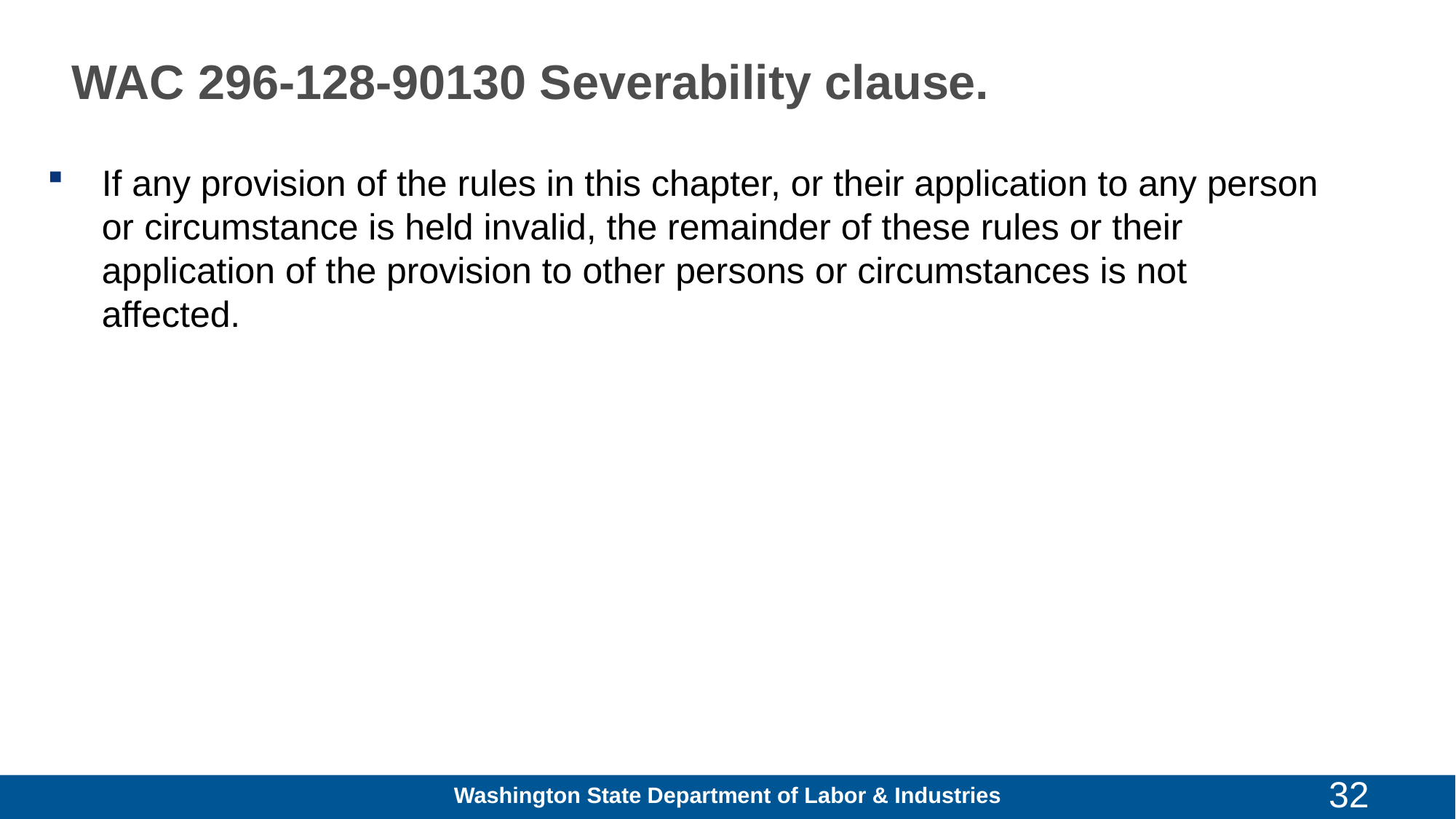

# WAC 296-128-90130 Severability clause.
If any provision of the rules in this chapter, or their application to any person or circumstance is held invalid, the remainder of these rules or their application of the provision to other persons or circumstances is not affected.